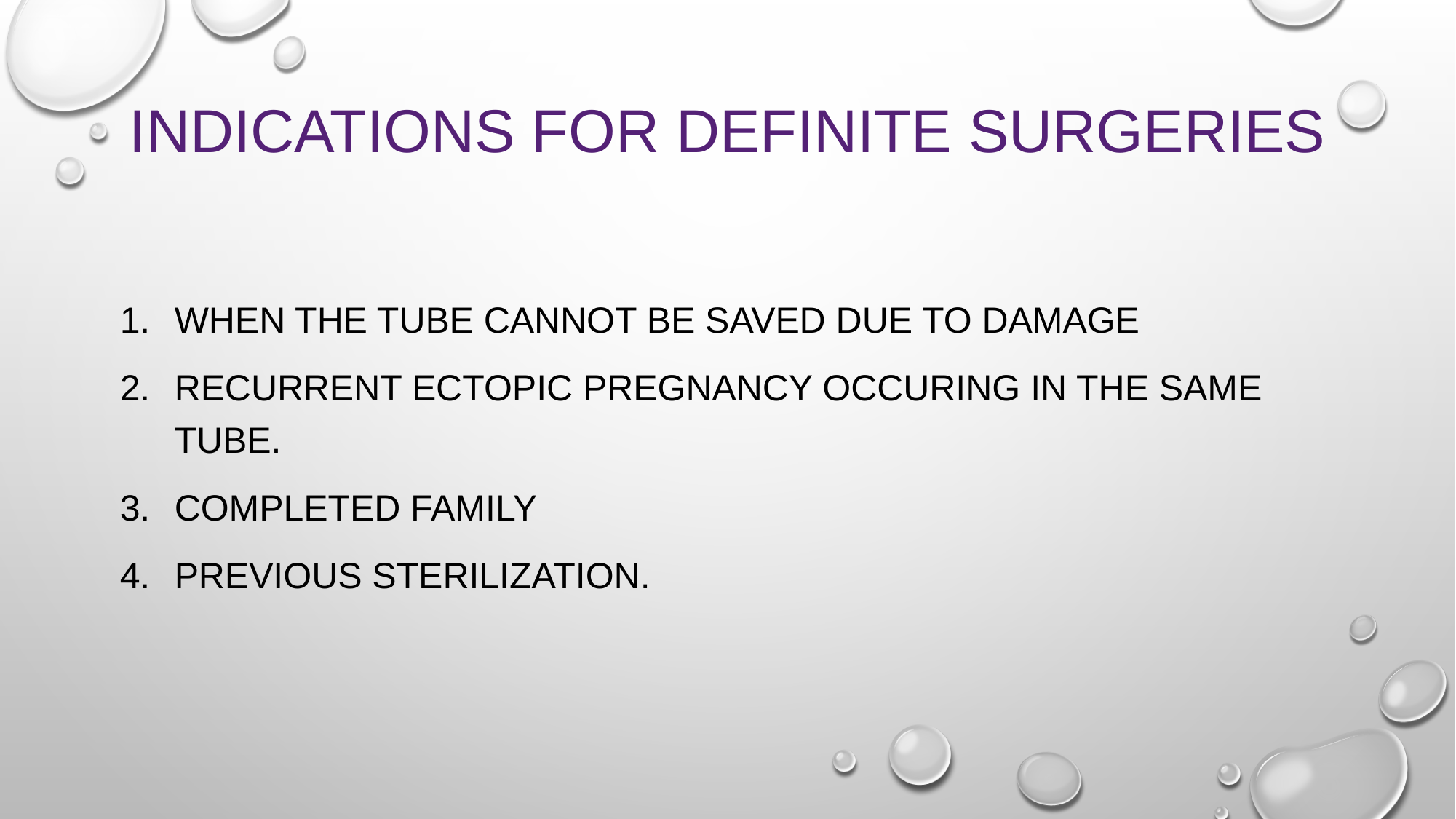

# Indications for Definite surgeries
When the tube cannot be saved due to damage
Recurrent ectopic pregnancy occuring in the same tube.
Completed family
Previous sterilization.